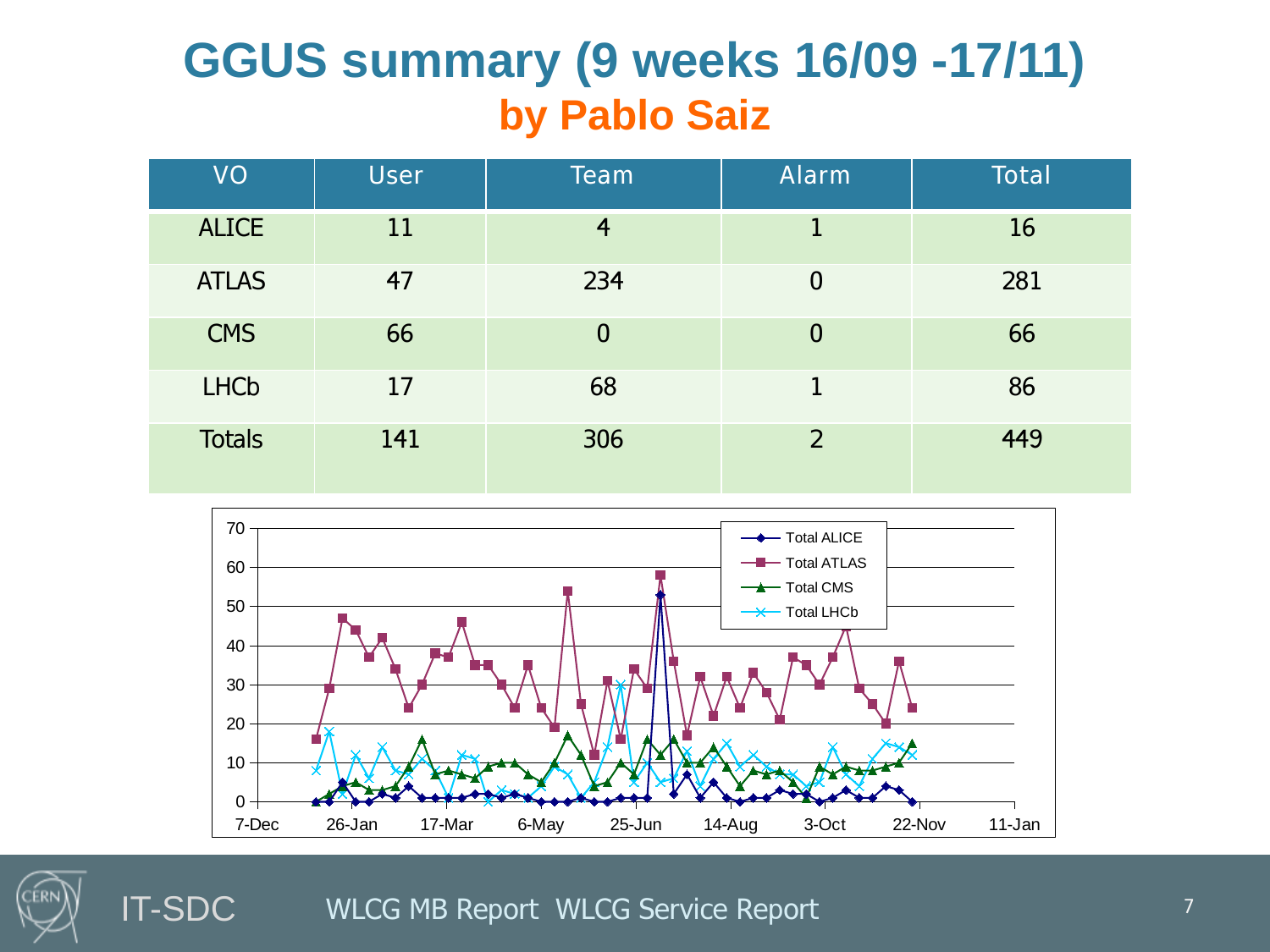

# GGUS summary (9 weeks 16/09 -17/11) by Pablo Saiz
| VO | User | Team | Alarm | Total |
| --- | --- | --- | --- | --- |
| ALICE | 11 | 4 | 1 | 16 |
| ATLAS | 47 | 234 | 0 | 281 |
| CMS | 66 | 0 | 0 | 66 |
| LHCb | 17 | 68 | 1 | 86 |
| Totals | 141 | 306 | 2 | 449 |

### Chart

| Category | Total ALICE | Total ATLAS | Total CMS | Total LHCb |
|---|---|---|---|---|
7
WLCG MB Report  WLCG Service Report